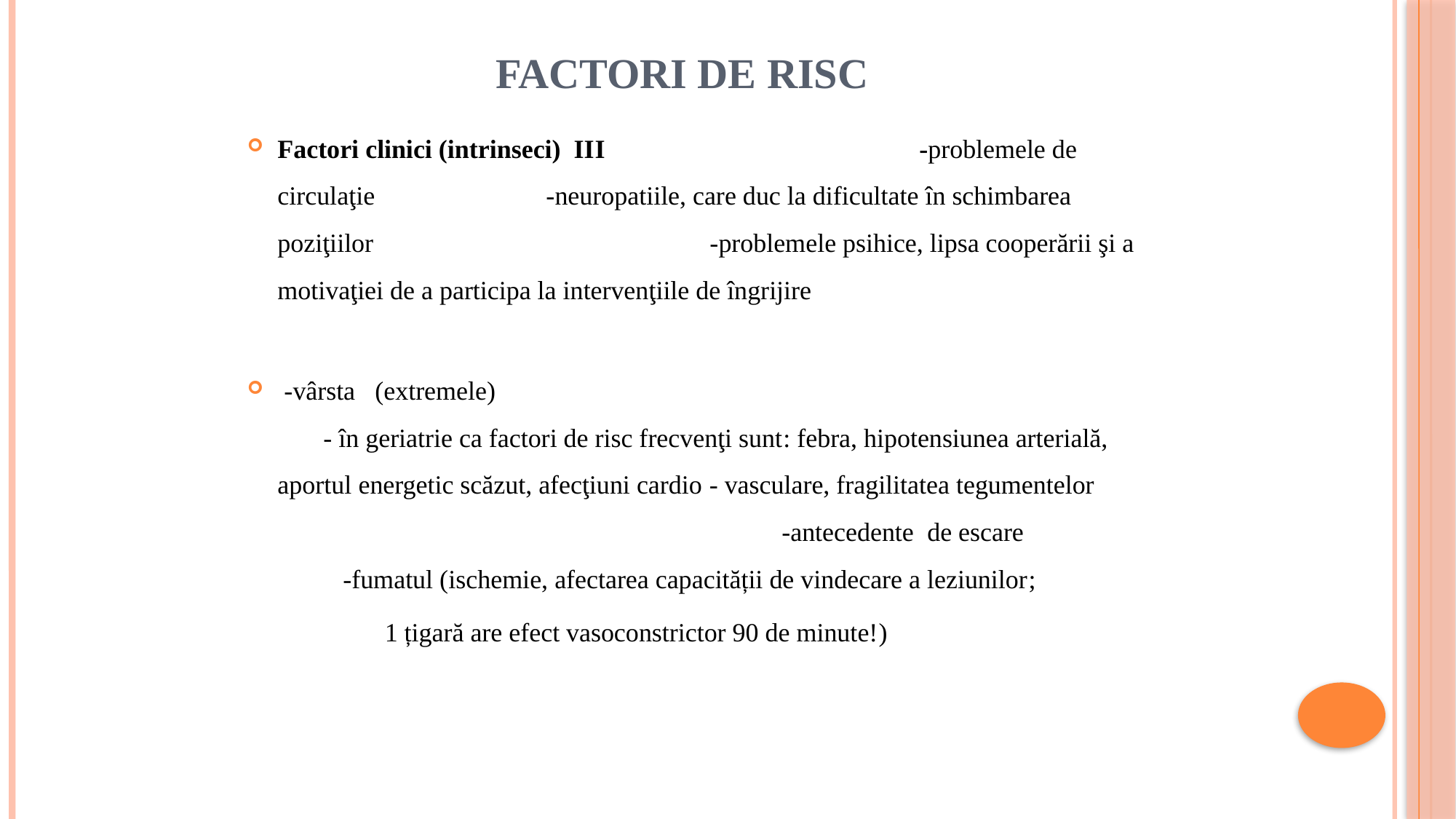

# factori de risc
Factori clinici (intrinseci)  III			                                      -problemele de circulaţie				                 -neuropatiile, care duc la dificultate în schimbarea poziţiilor 	                                          -problemele psihice, lipsa cooperării şi a motivaţiei de a participa la intervenţiile de îngrijire
 -vârsta   (extremele)                                                                                                          - în geriatrie ca factori de risc frecvenţi sunt: febra, hipotensiunea arterială,  aportul energetic scăzut, afecţiuni cardio - vasculare, fragilitatea tegumentelor                                                                                     -antecedente  de escare 					                       -fumatul (ischemie, afectarea capacității de vindecare a leziunilor;
                     1 țigară are efect vasoconstrictor 90 de minute!)